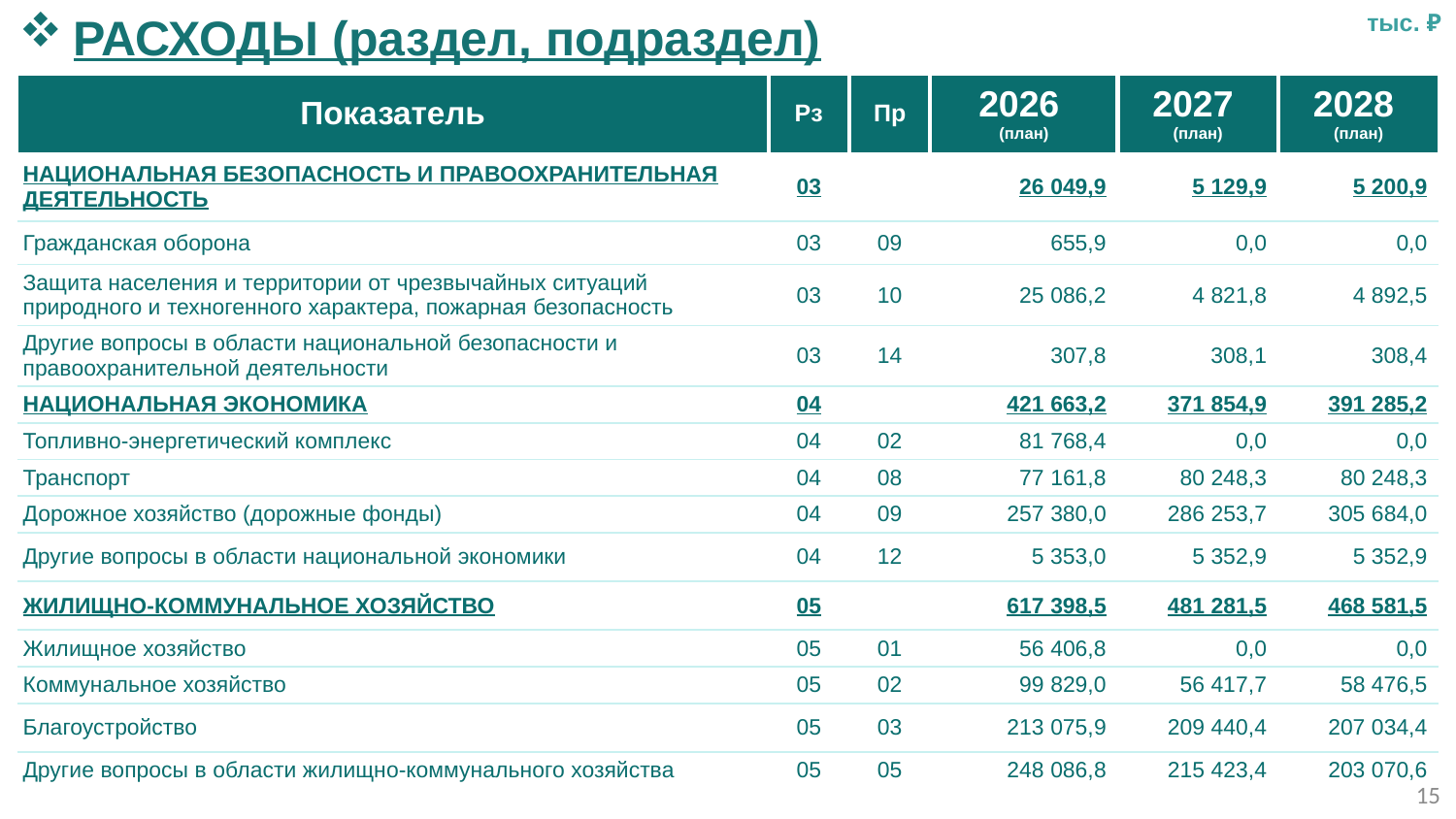

РАСХОДЫ (раздел, подраздел)
тыс. ₽
| Показатель | Рз | Пр | 2026 (план) | 2027 (план) | 2028 (план) |
| --- | --- | --- | --- | --- | --- |
| НАЦИОНАЛЬНАЯ БЕЗОПАСНОСТЬ И ПРАВООХРАНИТЕЛЬНАЯ ДЕЯТЕЛЬНОСТЬ | 03 |  | 26 049,9 | 5 129,9 | 5 200,9 |
| Гражданская оборона | 03 | 09 | 655,9 | 0,0 | 0,0 |
| Защита населения и территории от чрезвычайных ситуаций природного и техногенного характера, пожарная безопасность | 03 | 10 | 25 086,2 | 4 821,8 | 4 892,5 |
| Другие вопросы в области национальной безопасности и правоохранительной деятельности | 03 | 14 | 307,8 | 308,1 | 308,4 |
| НАЦИОНАЛЬНАЯ ЭКОНОМИКА | 04 |  | 421 663,2 | 371 854,9 | 391 285,2 |
| Топливно-энергетический комплекс | 04 | 02 | 81 768,4 | 0,0 | 0,0 |
| Транспорт | 04 | 08 | 77 161,8 | 80 248,3 | 80 248,3 |
| Дорожное хозяйство (дорожные фонды) | 04 | 09 | 257 380,0 | 286 253,7 | 305 684,0 |
| Другие вопросы в области национальной экономики | 04 | 12 | 5 353,0 | 5 352,9 | 5 352,9 |
| ЖИЛИЩНО-КОММУНАЛЬНОЕ ХОЗЯЙСТВО | 05 |  | 617 398,5 | 481 281,5 | 468 581,5 |
| Жилищное хозяйство | 05 | 01 | 56 406,8 | 0,0 | 0,0 |
| Коммунальное хозяйство | 05 | 02 | 99 829,0 | 56 417,7 | 58 476,5 |
| Благоустройство | 05 | 03 | 213 075,9 | 209 440,4 | 207 034,4 |
| Другие вопросы в области жилищно-коммунального хозяйства | 05 | 05 | 248 086,8 | 215 423,4 | 203 070,6 |
15